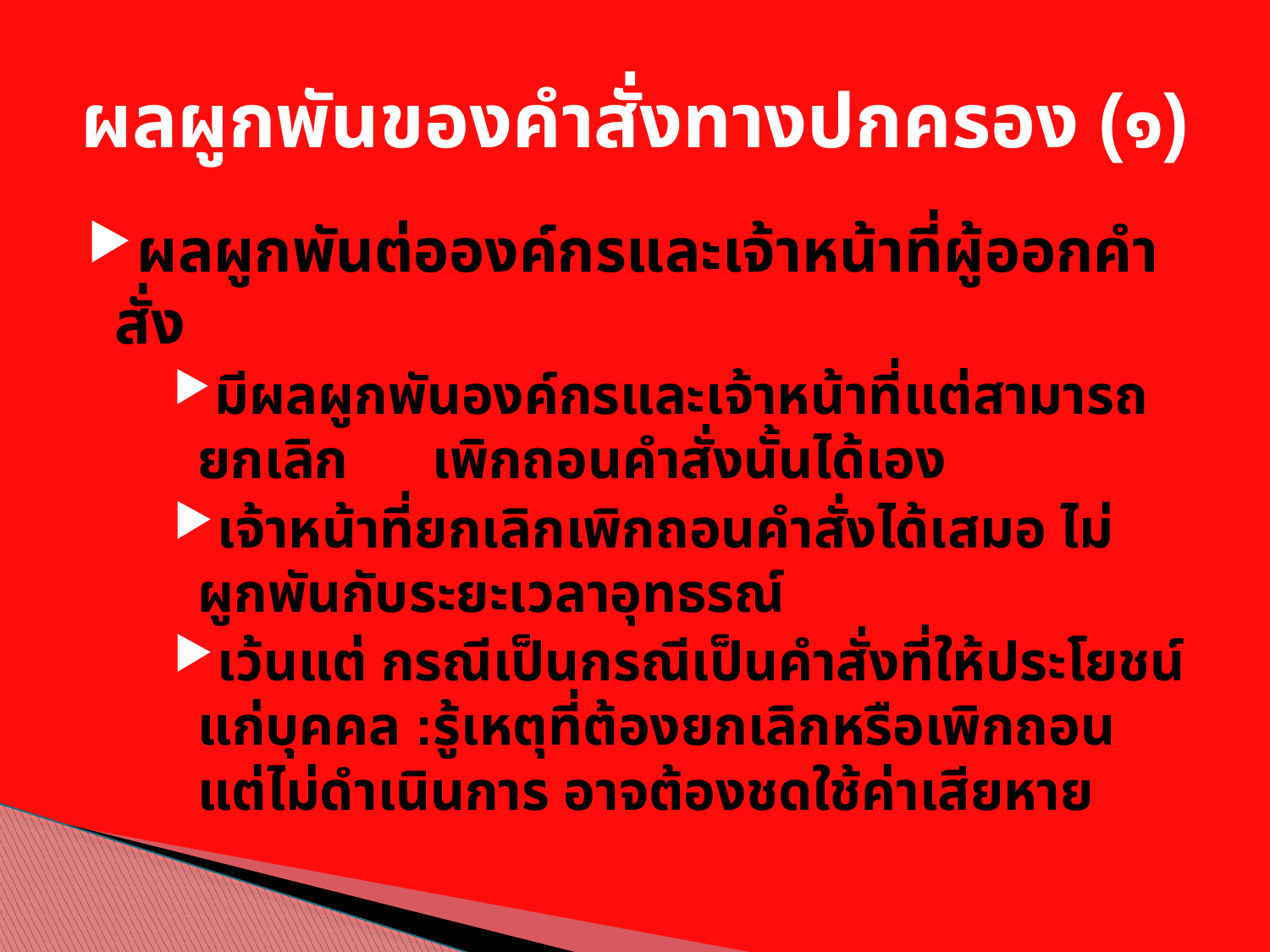

# ผลผูกพันของคำสั่งทางปกครอง (๑)
 ผลผูกพันต่อองค์กรและเจ้าหน้าที่ผู้ออกคำสั่ง
 มีผลผูกพันองค์กรและเจ้าหน้าที่แต่สามารถยกเลิก      เพิกถอนคำสั่งนั้นได้เอง
 เจ้าหน้าที่ยกเลิกเพิกถอนคำสั่งได้เสมอ ไม่ผูกพันกับระยะเวลาอุทธรณ์
 เว้นแต่ กรณีเป็นกรณีเป็นคำสั่งที่ให้ประโยชน์แก่บุคคล :รู้เหตุที่ต้องยกเลิกหรือเพิกถอน แต่ไม่ดำเนินการ อาจต้องชดใช้ค่าเสียหาย